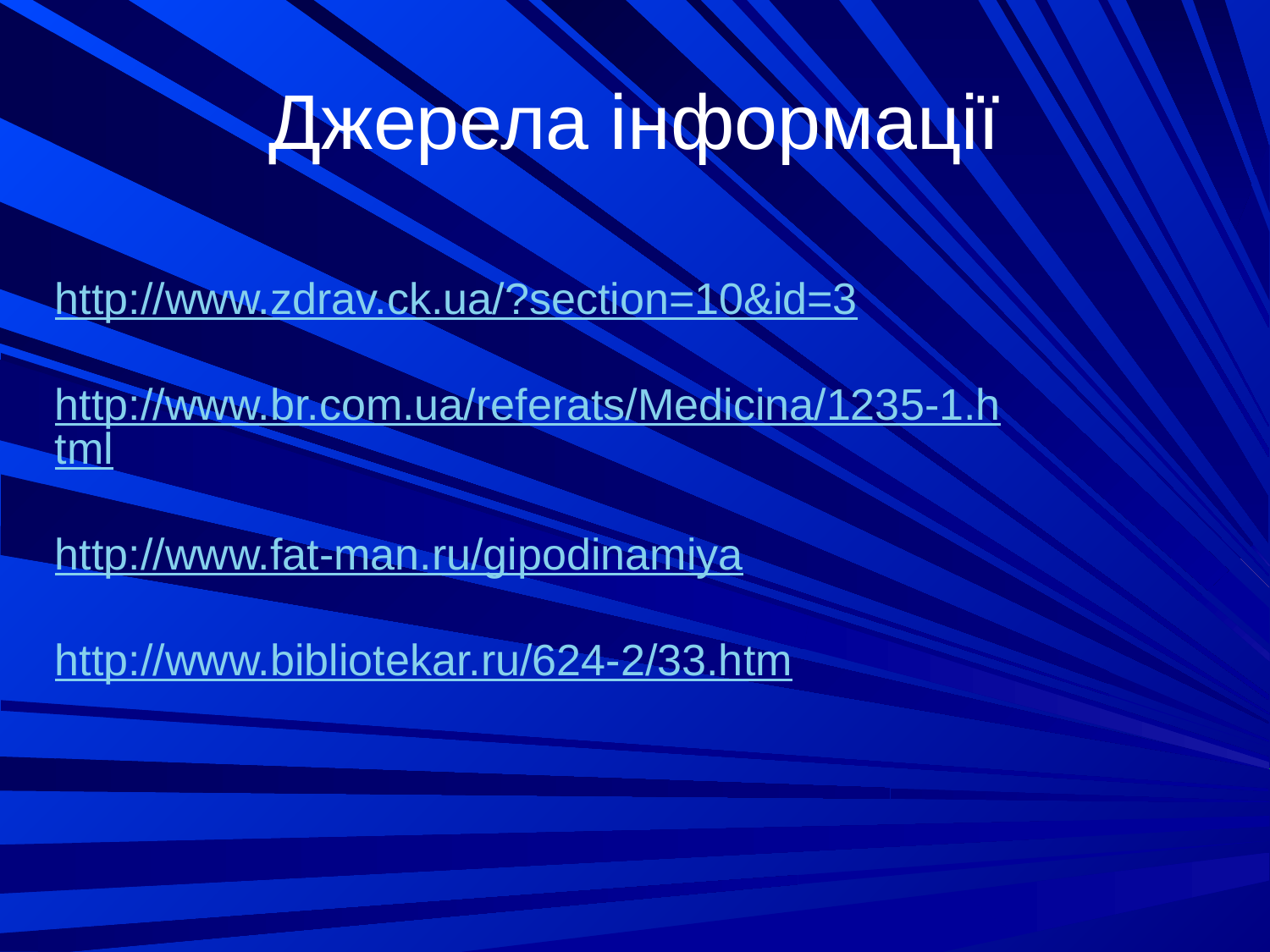

# Джерела інформації
http://www.zdrav.ck.ua/?section=10&id=3

http://www.br.com.ua/referats/Medicina/1235-1.html

http://www.fat-man.ru/gipodinamiya

http://www.bibliotekar.ru/624-2/33.htm